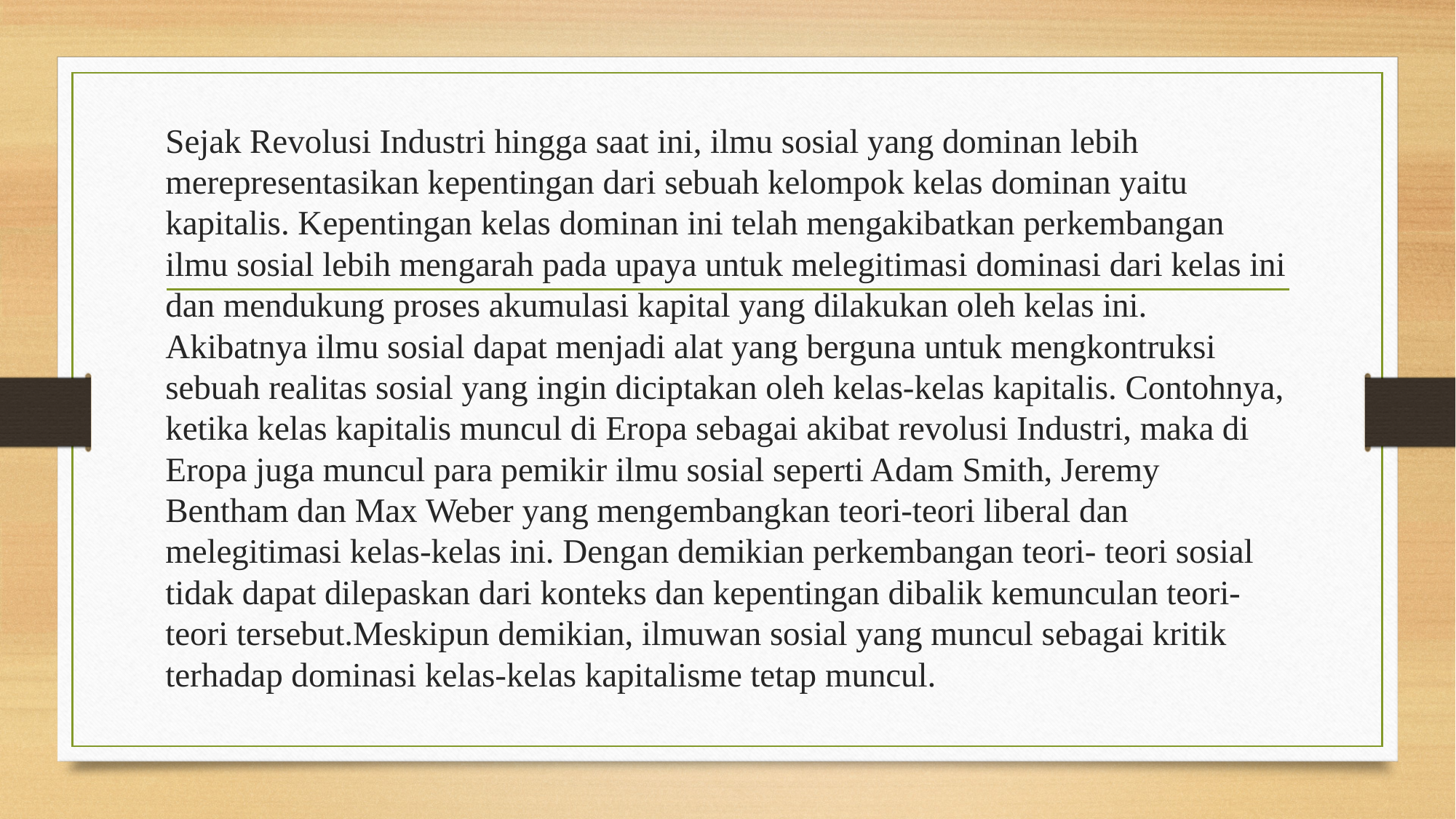

Sejak Revolusi Industri hingga saat ini, ilmu sosial yang dominan lebih merepresentasikan kepentingan dari sebuah kelompok kelas dominan yaitu kapitalis. Kepentingan kelas dominan ini telah mengakibatkan perkembangan ilmu sosial lebih mengarah pada upaya untuk melegitimasi dominasi dari kelas ini dan mendukung proses akumulasi kapital yang dilakukan oleh kelas ini. Akibatnya ilmu sosial dapat menjadi alat yang berguna untuk mengkontruksi sebuah realitas sosial yang ingin diciptakan oleh kelas-kelas kapitalis. Contohnya, ketika kelas kapitalis muncul di Eropa sebagai akibat revolusi Industri, maka di Eropa juga muncul para pemikir ilmu sosial seperti Adam Smith, Jeremy Bentham dan Max Weber yang mengembangkan teori-teori liberal dan melegitimasi kelas-kelas ini. Dengan demikian perkembangan teori- teori sosial tidak dapat dilepaskan dari konteks dan kepentingan dibalik kemunculan teori-teori tersebut.Meskipun demikian, ilmuwan sosial yang muncul sebagai kritik terhadap dominasi kelas-kelas kapitalisme tetap muncul.